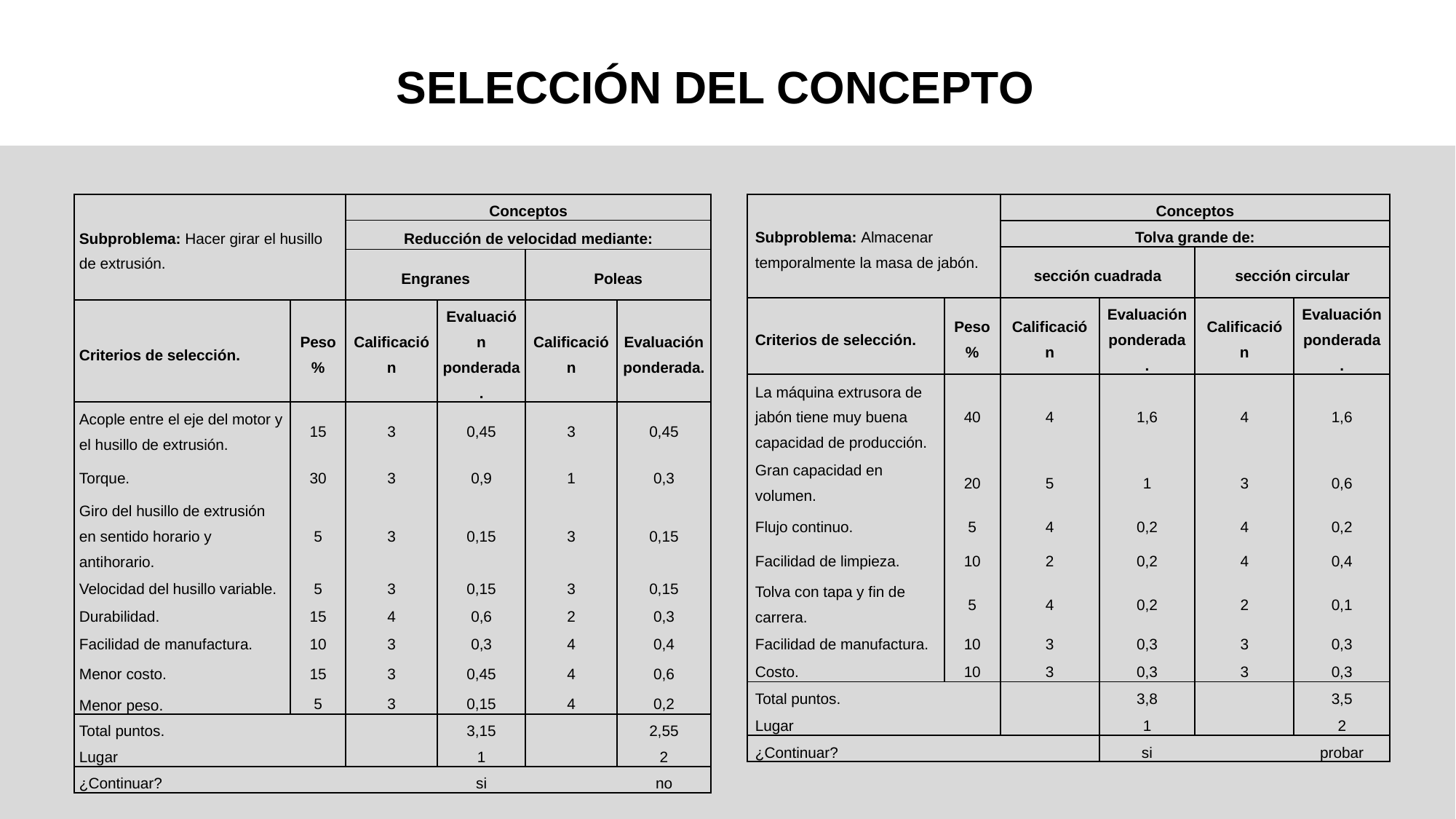

# SELECCIÓN DEL CONCEPTO

| Subproblema: Hacer girar el husillo de extrusión. |  | Conceptos |  |  |  |
| --- | --- | --- | --- | --- | --- |
|  |  | Reducción de velocidad mediante: |  |  |  |
|  |  | Engranes |  | Poleas |  |
| Criterios de selección. | Peso % | Calificación | Evaluación ponderada. | Calificación | Evaluación ponderada. |
| Acople entre el eje del motor y el husillo de extrusión. | 15 | 3 | 0,45 | 3 | 0,45 |
| Torque. | 30 | 3 | 0,9 | 1 | 0,3 |
| Giro del husillo de extrusión en sentido horario y antihorario. | 5 | 3 | 0,15 | 3 | 0,15 |
| Velocidad del husillo variable. | 5 | 3 | 0,15 | 3 | 0,15 |
| Durabilidad. | 15 | 4 | 0,6 | 2 | 0,3 |
| Facilidad de manufactura. | 10 | 3 | 0,3 | 4 | 0,4 |
| Menor costo. | 15 | 3 | 0,45 | 4 | 0,6 |
| Menor peso. | 5 | 3 | 0,15 | 4 | 0,2 |
| Total puntos. |  |  | 3,15 |  | 2,55 |
| Lugar |  |  | 1 |  | 2 |
| ¿Continuar? |  |  | si |  | no |
| Subproblema: Almacenar temporalmente la masa de jabón. |  | Conceptos |  |  |  |
| --- | --- | --- | --- | --- | --- |
|  |  | Tolva grande de: |  |  |  |
|  |  | sección cuadrada |  | sección circular |  |
| Criterios de selección. | Peso % | Calificación | Evaluación ponderada. | Calificación | Evaluación ponderada. |
| La máquina extrusora de jabón tiene muy buena capacidad de producción. | 40 | 4 | 1,6 | 4 | 1,6 |
| Gran capacidad en volumen. | 20 | 5 | 1 | 3 | 0,6 |
| Flujo continuo. | 5 | 4 | 0,2 | 4 | 0,2 |
| Facilidad de limpieza. | 10 | 2 | 0,2 | 4 | 0,4 |
| Tolva con tapa y fin de carrera. | 5 | 4 | 0,2 | 2 | 0,1 |
| Facilidad de manufactura. | 10 | 3 | 0,3 | 3 | 0,3 |
| Costo. | 10 | 3 | 0,3 | 3 | 0,3 |
| Total puntos. |  |  | 3,8 |  | 3,5 |
| Lugar |  |  | 1 |  | 2 |
| ¿Continuar? |  |  | si |  | probar |